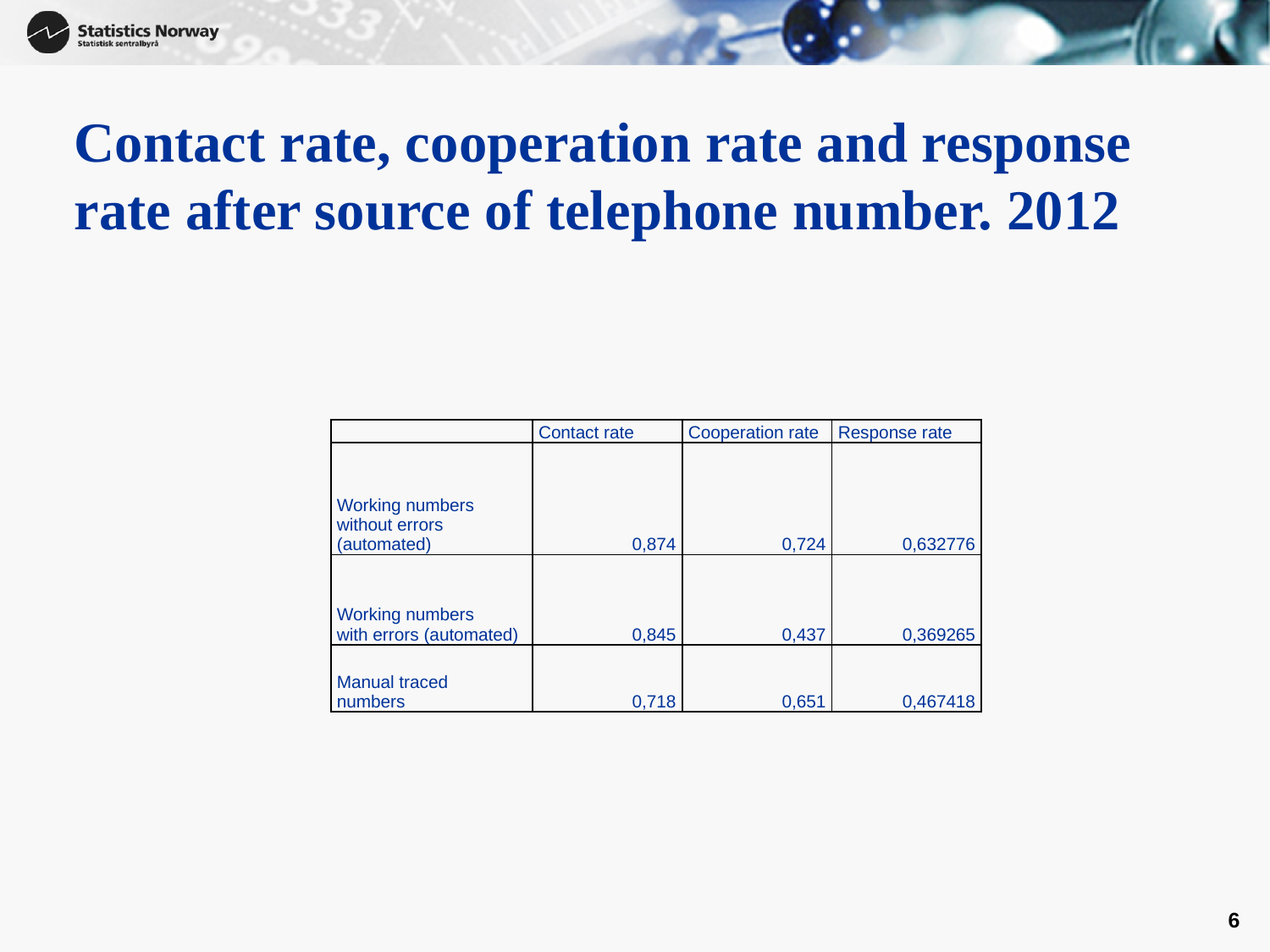

# Contact rate, cooperation rate and response rate after source of telephone number. 2012
|  | Contact rate | Cooperation rate | Response rate |
| --- | --- | --- | --- |
| Working numbers without errors (automated) | 0,874 | 0,724 | 0,632776 |
| Working numbers with errors (automated) | 0,845 | 0,437 | 0,369265 |
| Manual traced numbers | 0,718 | 0,651 | 0,467418 |
6